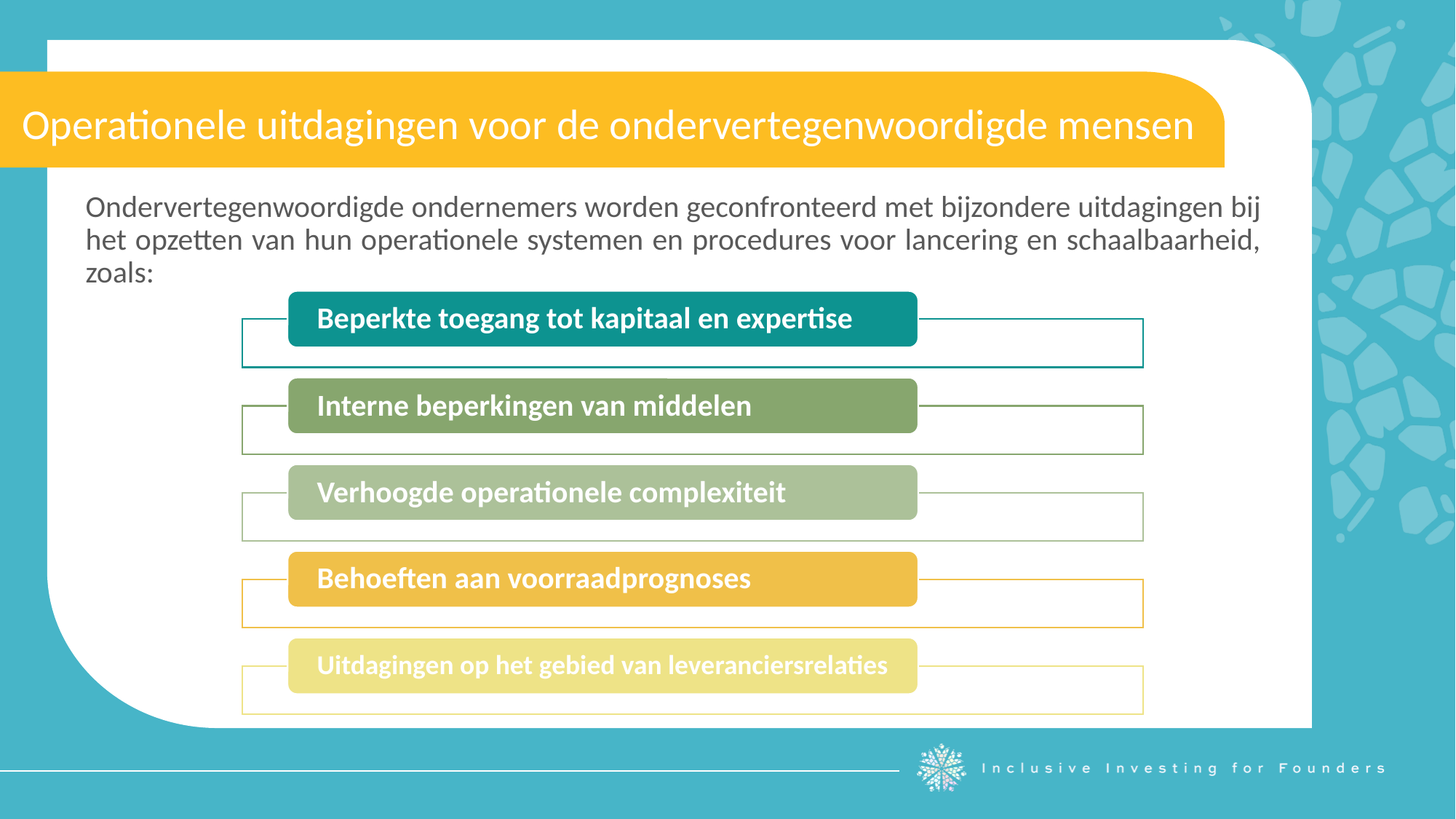

Operationele uitdagingen voor de ondervertegenwoordigde mensen
Ondervertegenwoordigde ondernemers worden geconfronteerd met bijzondere uitdagingen bij het opzetten van hun operationele systemen en procedures voor lancering en schaalbaarheid, zoals:
Beperkte toegang tot kapitaal en expertise
Interne beperkingen van middelen
Verhoogde operationele complexiteit
Behoeften aan voorraadprognoses
Uitdagingen op het gebied van leveranciersrelaties